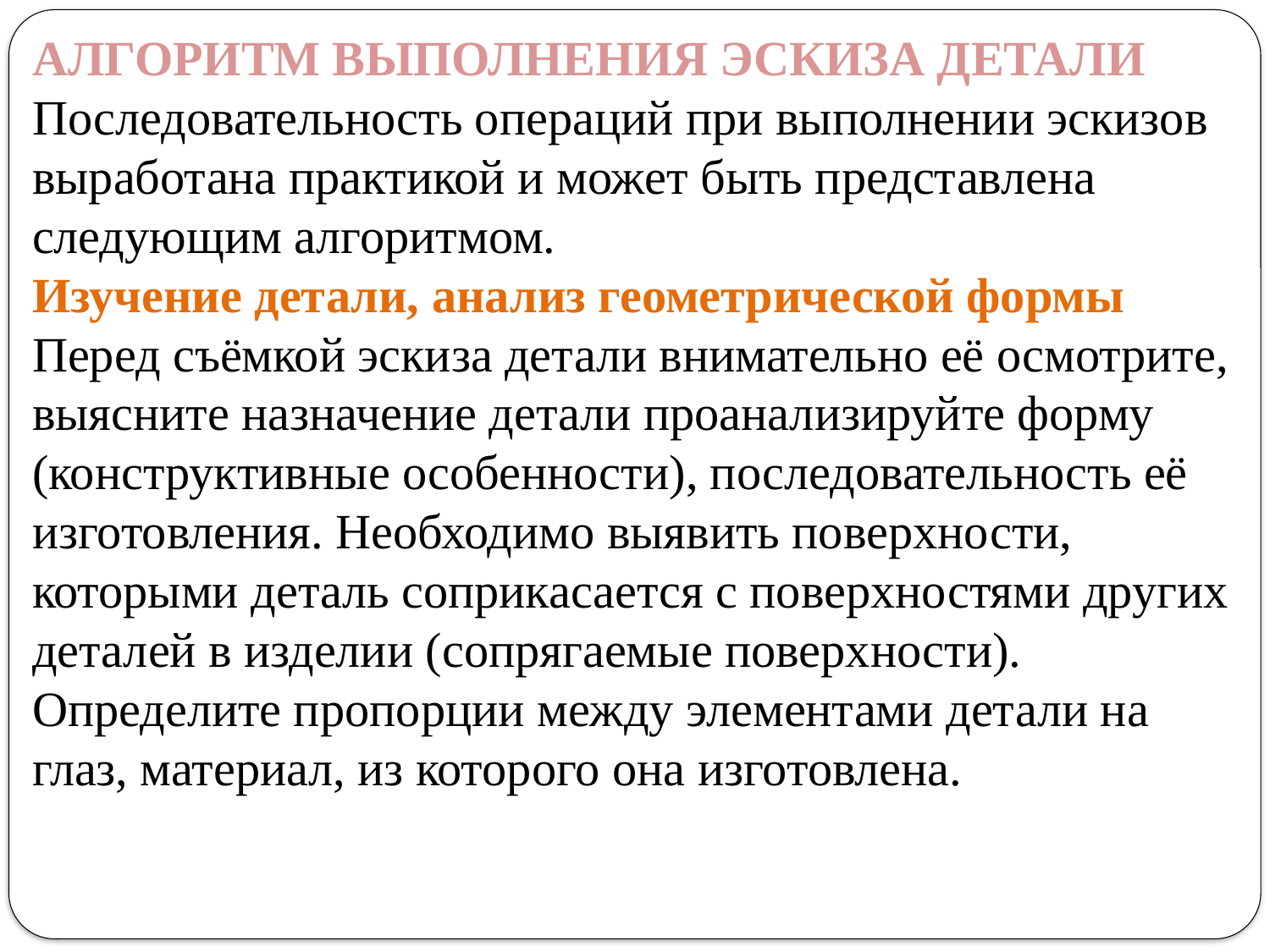

АЛГОРИТМ ВЫПОЛНЕНИЯ ЭСКИЗА ДЕТАЛИ
Последовательность операций при выполнении эскизов выработана практикой и может быть представлена следующим алгоритмом.
Изучение детали, анализ геометрической формы
Перед съёмкой эскиза детали внимательно её осмотрите, выясните назначение детали проанализируйте форму (конструктивные особенности), последовательность её изготовления. Необходимо выявить поверхности, которыми деталь соприкасается с поверхностями других деталей в изделии (сопрягаемые поверхности). Определите пропорции между элементами детали на глаз, материал, из которого она изготовлена.